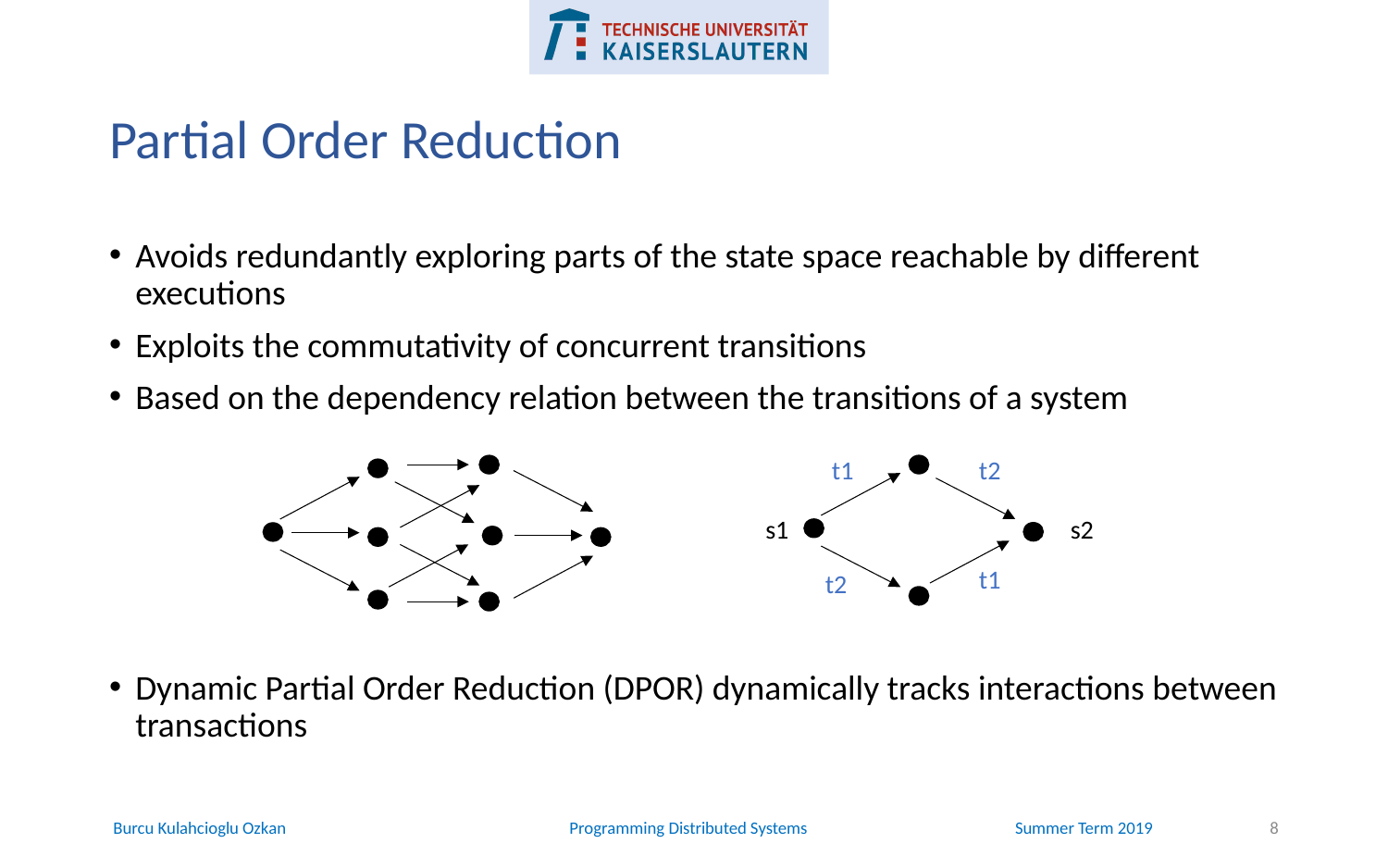

Partial Order Reduction
Avoids redundantly exploring parts of the state space reachable by different executions
Exploits the commutativity of concurrent transitions
Based on the dependency relation between the transitions of a system

Dynamic Partial Order Reduction (DPOR) dynamically tracks interactions between transactions

t1
t2

s1
s2

t1
t2

8